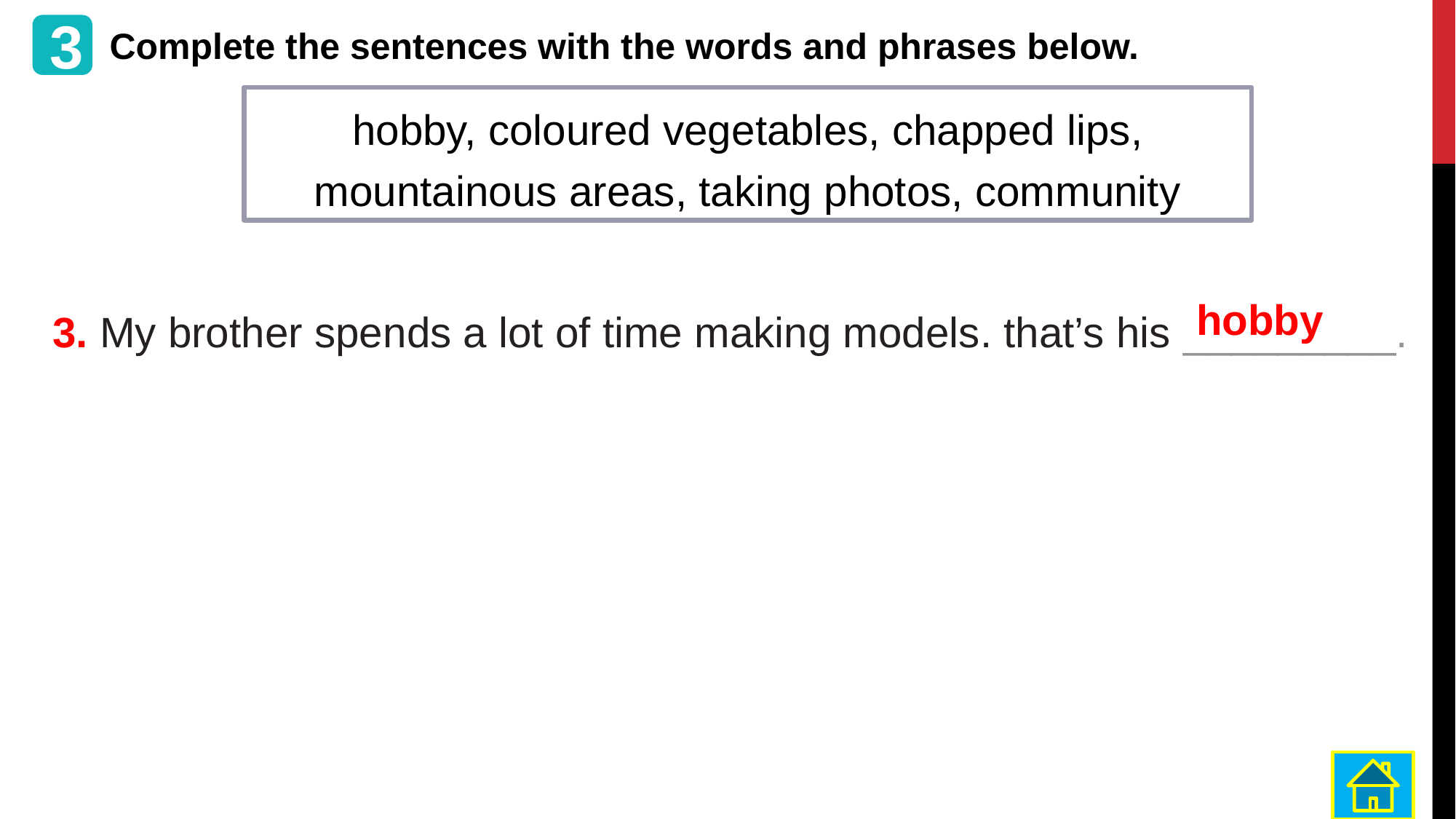

3

Complete the sentences with the words and phrases below.
hobby, coloured vegetables, chapped lips, mountainous areas, taking photos, community
3. My brother spends a lot of time making models. that’s his _________.
hobby